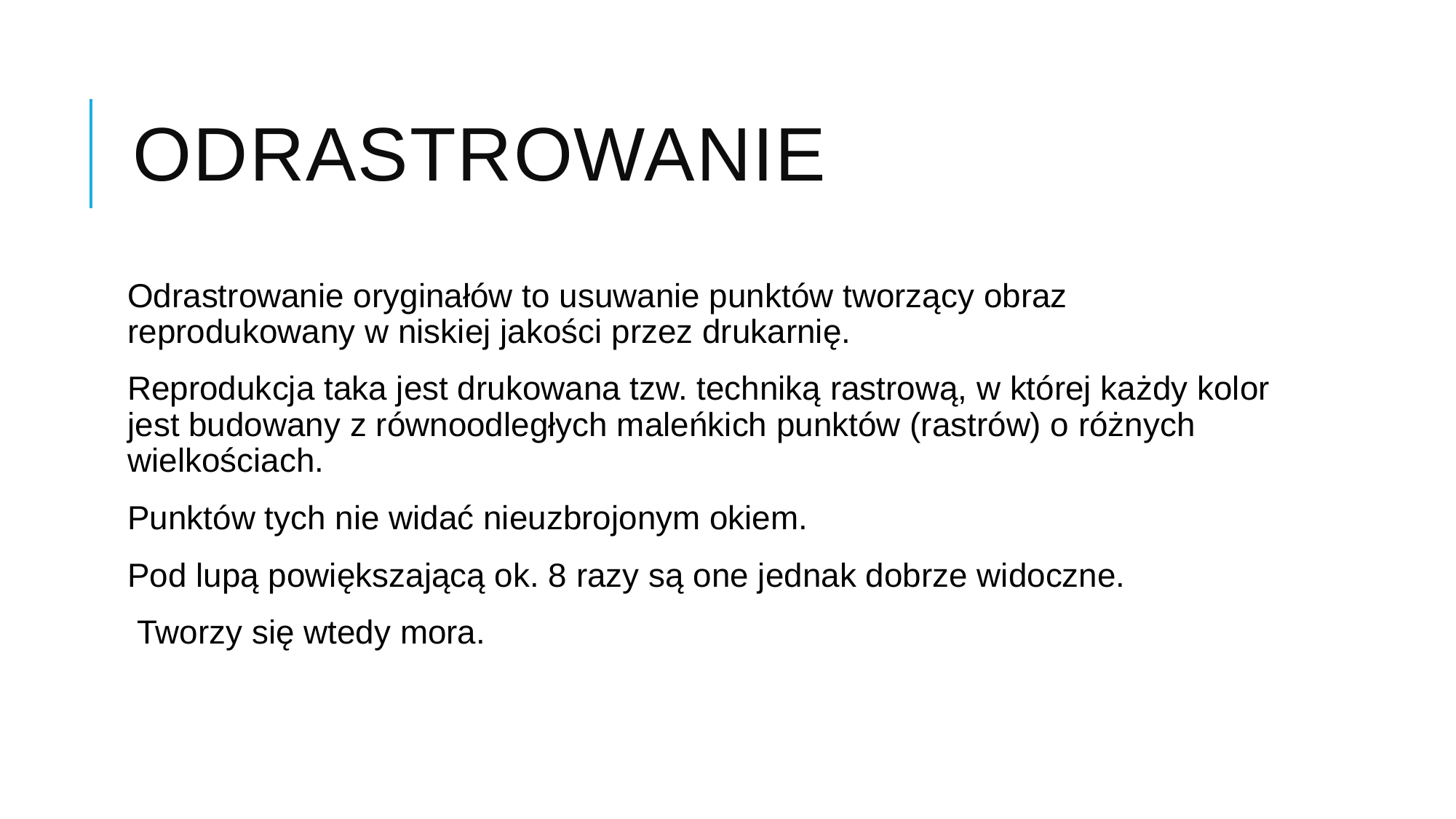

# Odrastrowanie
Odrastrowanie oryginałów to usuwanie punktów tworzący obraz reprodukowany w niskiej jakości przez drukarnię.
Reprodukcja taka jest drukowana tzw. techniką rastrową, w której każdy kolor jest budowany z równoodległych maleńkich punktów (rastrów) o różnych wielkościach.
Punktów tych nie widać nieuzbrojonym okiem.
Pod lupą powiększającą ok. 8 razy są one jednak dobrze widoczne.
 Tworzy się wtedy mora.